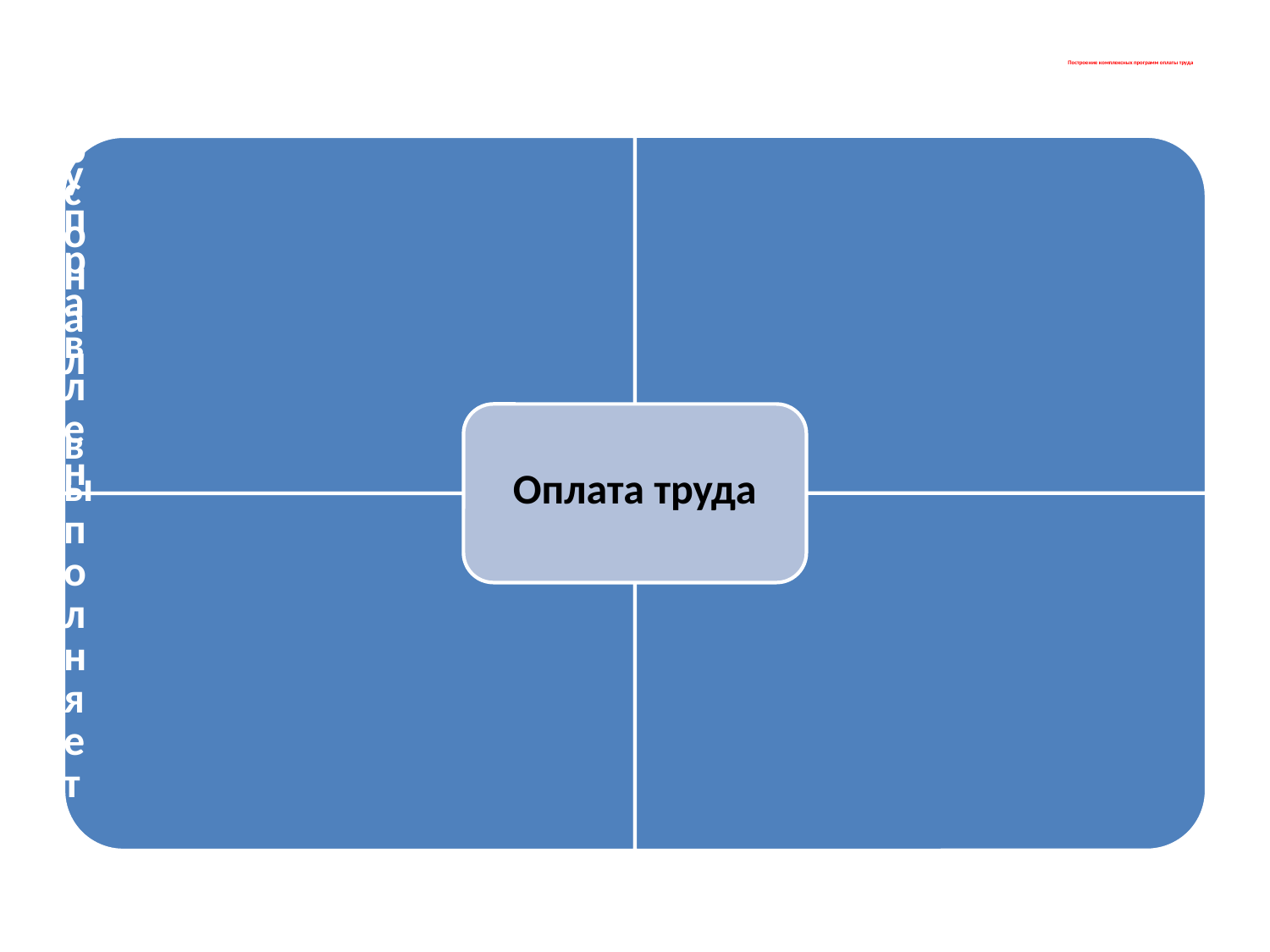

# Построение комплексных программ оплаты труда
Оплата труда